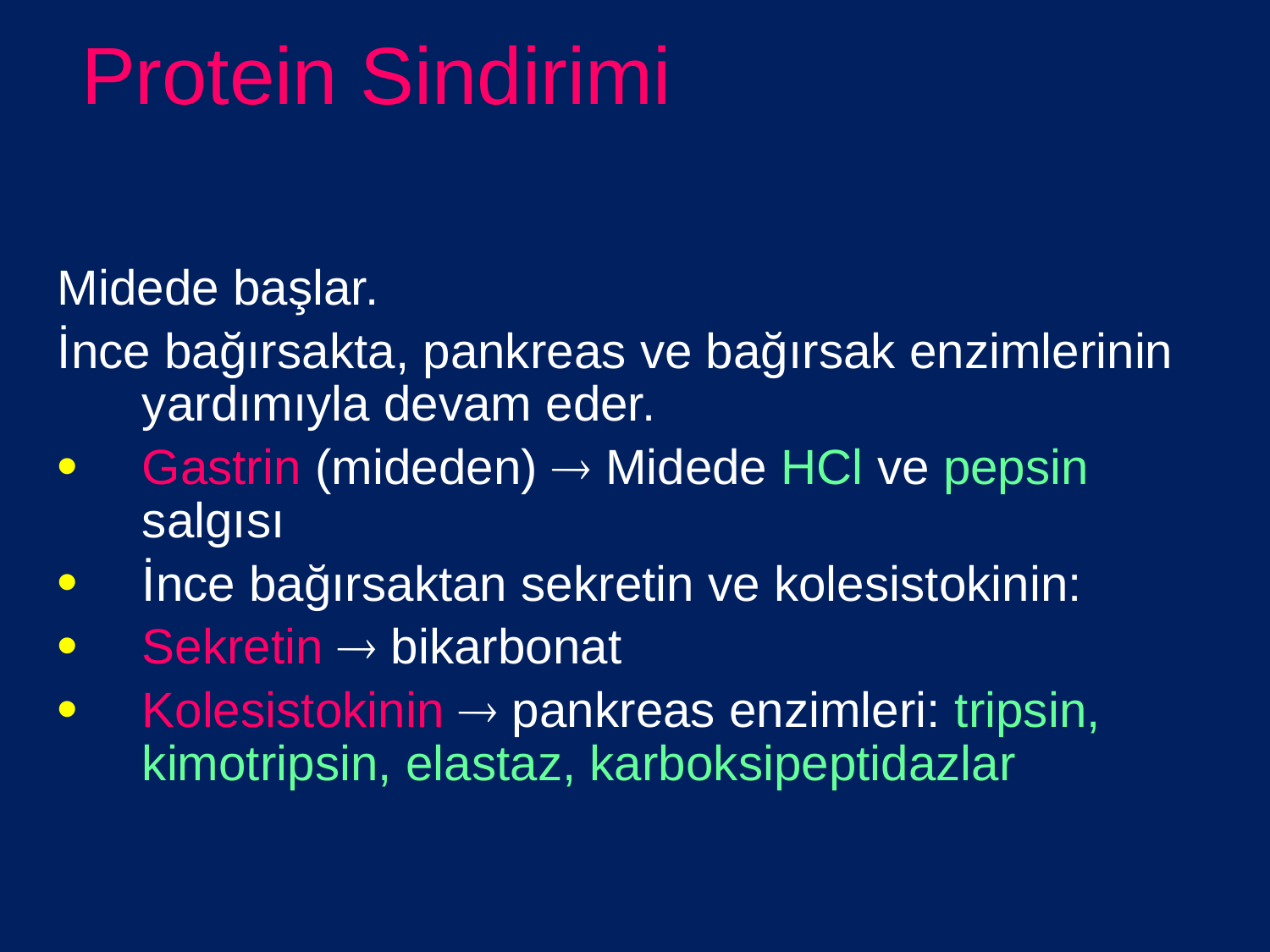

# Protein Sindirimi
Midede başlar.
İnce bağırsakta, pankreas ve bağırsak enzimlerinin yardımıyla devam eder.
Gastrin (mideden) → Midede HCl ve pepsin salgısı
İnce bağırsaktan sekretin ve kolesistokinin:
Sekretin → bikarbonat
Kolesistokinin → pankreas enzimleri: tripsin, kimotripsin, elastaz, karboksipeptidazlar